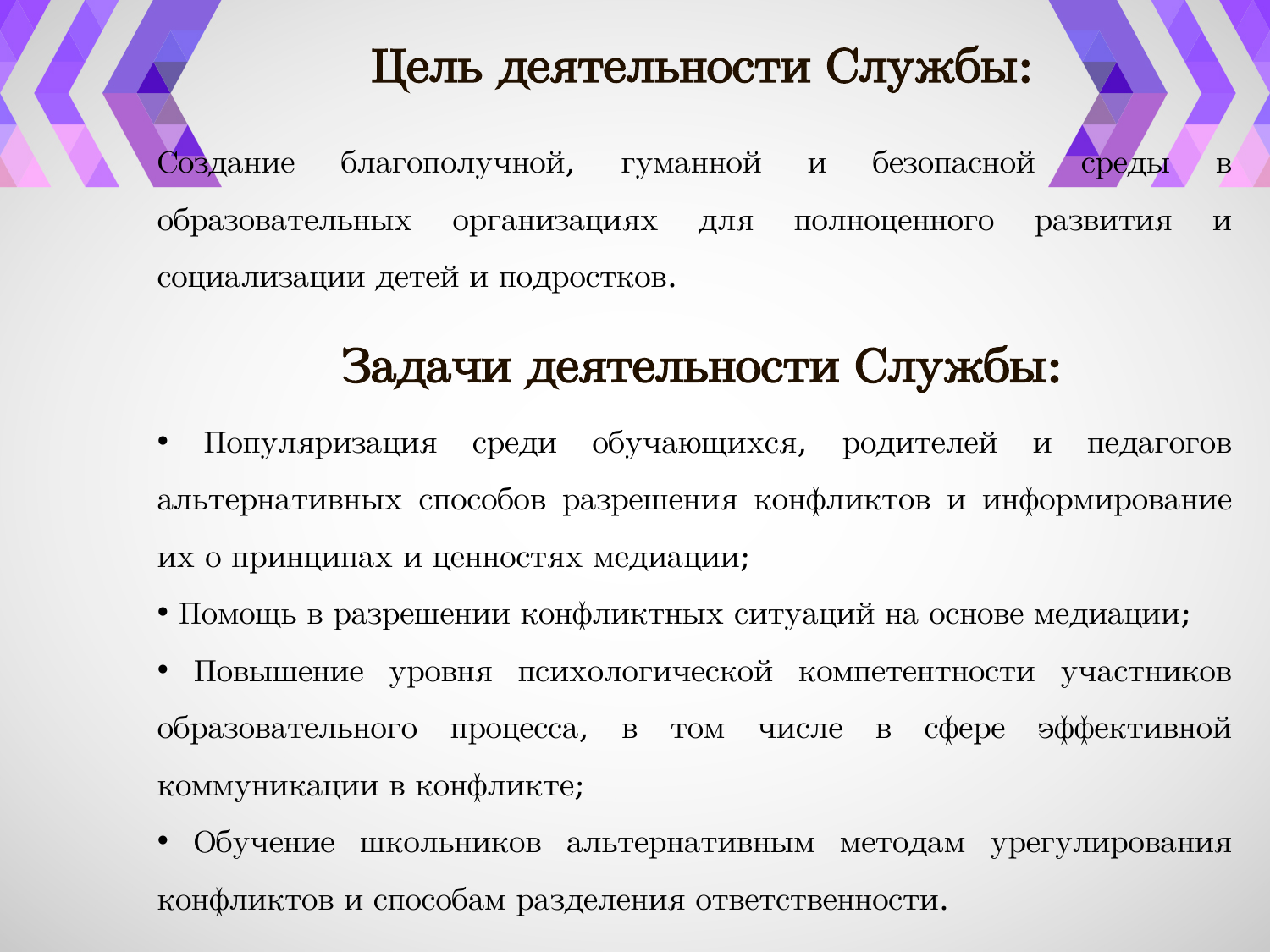

Цель деятельности Службы:
Создание благополучной, гуманной и безопасной среды в образовательных организациях для полноценного развития и социализации детей и подростков.
Задачи деятельности Службы:
 Популяризация среди обучающихся, родителей и педагогов альтернативных способов разрешения конфликтов и информирование их о принципах и ценностях медиации;
 Помощь в разрешении конфликтных ситуаций на основе медиации;
 Повышение уровня психологической компетентности участников образовательного процесса, в том числе в сфере эффективной коммуникации в конфликте;
 Обучение школьников альтернативным методам урегулирования конфликтов и способам разделения ответственности.